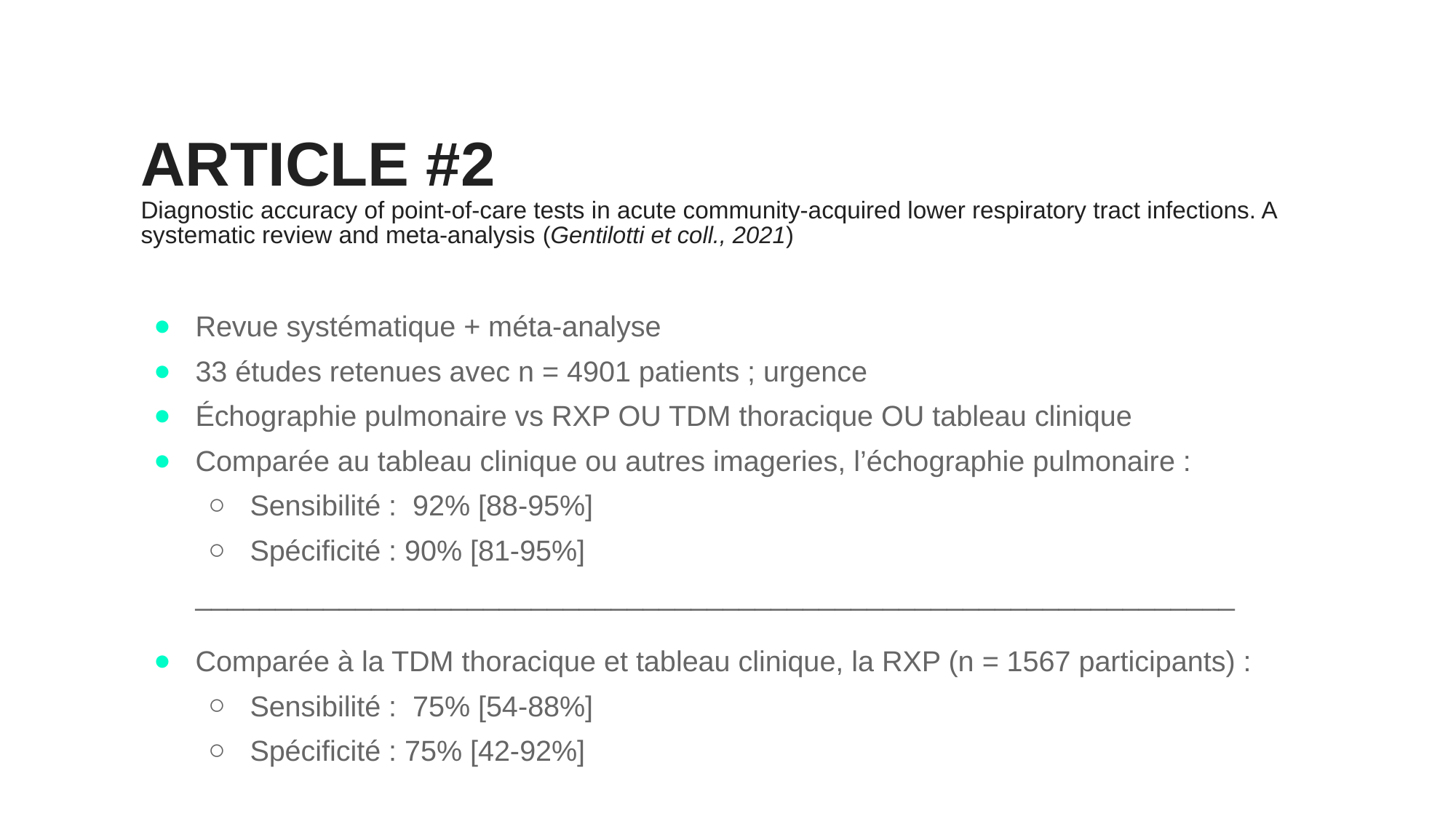

# ARTICLE #2 Diagnostic accuracy of point-of-care tests in acute community-acquired lower respiratory tract infections. A systematic review and meta-analysis (Gentilotti et coll., 2021)
Revue systématique + méta-analyse
33 études retenues avec n = 4901 patients ; urgence
Échographie pulmonaire vs RXP OU TDM thoracique OU tableau clinique
Comparée au tableau clinique ou autres imageries, l’échographie pulmonaire :
Sensibilité :  92% [88-95%]
Spécificité : 90% [81-95%]
_________________________________________________________________

Comparée à la TDM thoracique et tableau clinique, la RXP (n = 1567 participants) :
Sensibilité :  75% [54-88%]
Spécificité : 75% [42-92%]